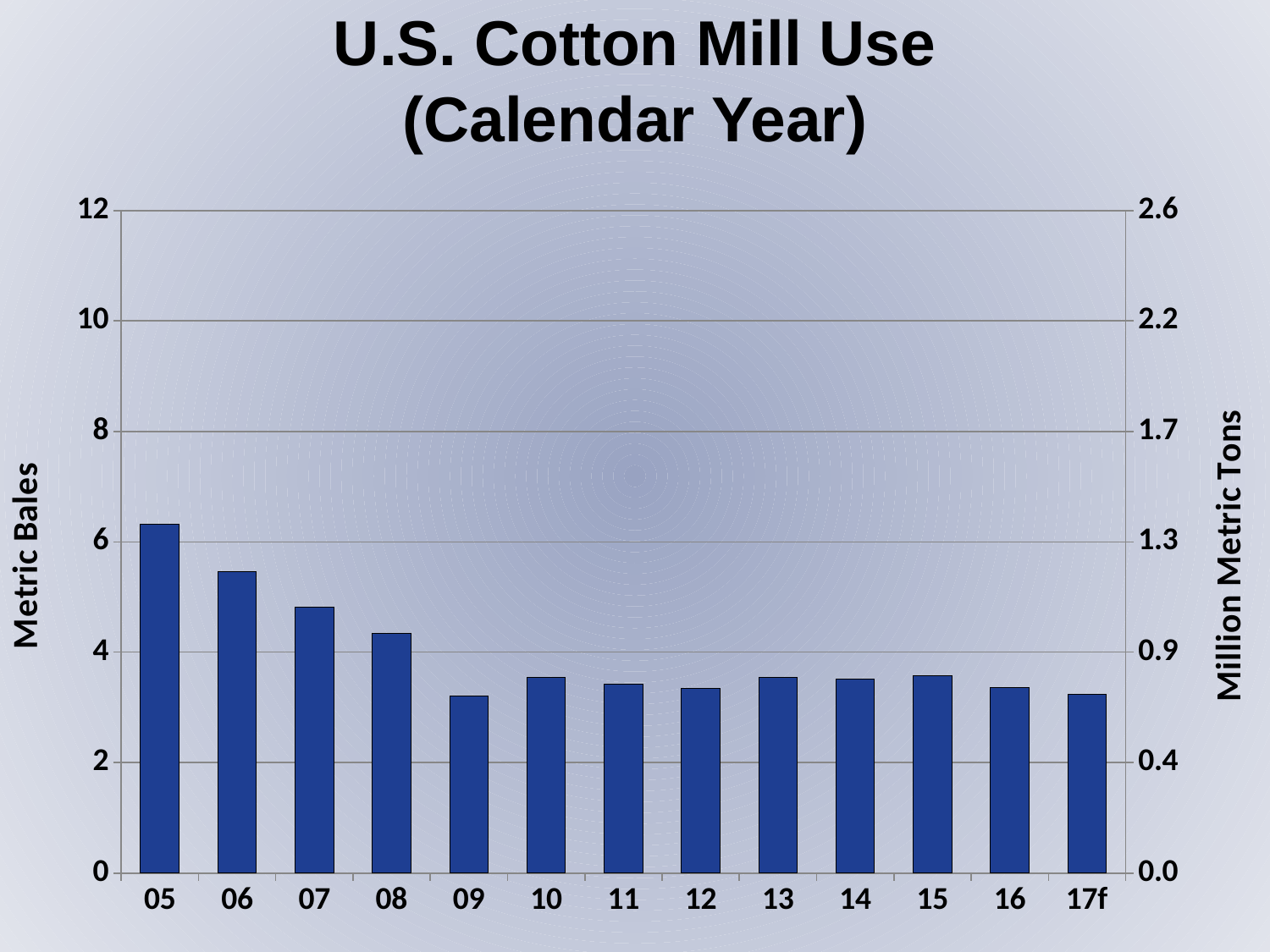

U.S. Cotton Mill Use
(Calendar Year)

### Chart

| Category | Mill Use | Metric Tons |
|---|---|---|
| 05 | 6.323637499999999 | 1.3776988017429195 |
| 06 | 5.457102083333335 | 1.188911129266522 |
| 07 | 4.808635416666666 | 1.0476329883805373 |
| 08 | 4.341297916666668 | 0.9458165395787946 |
| 09 | 3.2103729166666675 | 0.6994276506899059 |
| 10 | 3.546660416666666 | 0.772692901234568 |
| 11 | 3.4173843770833336 | 0.744528186728395 |
| 12 | 3.349586635416667 | 0.7297574369099494 |
| 13 | 3.544546802083334 | 0.7722324187545391 |
| 14 | 3.5060090833333333 | 0.7638364015976762 |
| 15 | 3.5689406375 | 0.7775469798474945 |
| 16 | 3.363737850000001 | 0.7328404901960788 |
| 17f | 3.23912560490105 | 0.705691852919619 |